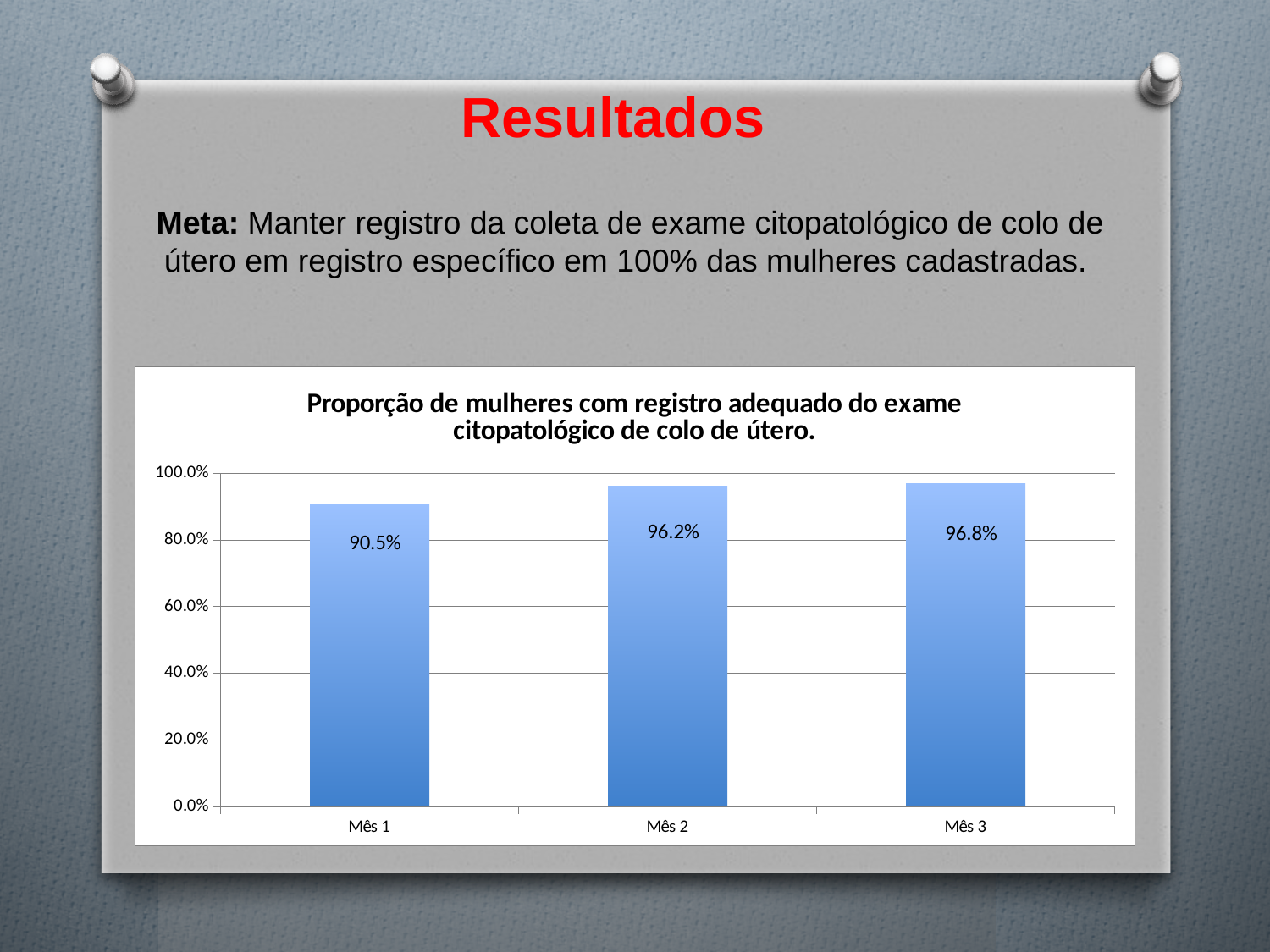

Resultados
Meta: Manter registro da coleta de exame citopatológico de colo de útero em registro específico em 100% das mulheres cadastradas.

### Chart:

| Category | Proporção de mulheres com registro adequado do exame citopatológico de colo de útero. |
|---|---|
| Mês 1 | 0.9047619047619048 |
| Mês 2 | 0.9617834394904459 |
| Mês 3 | 0.968421052631579 |